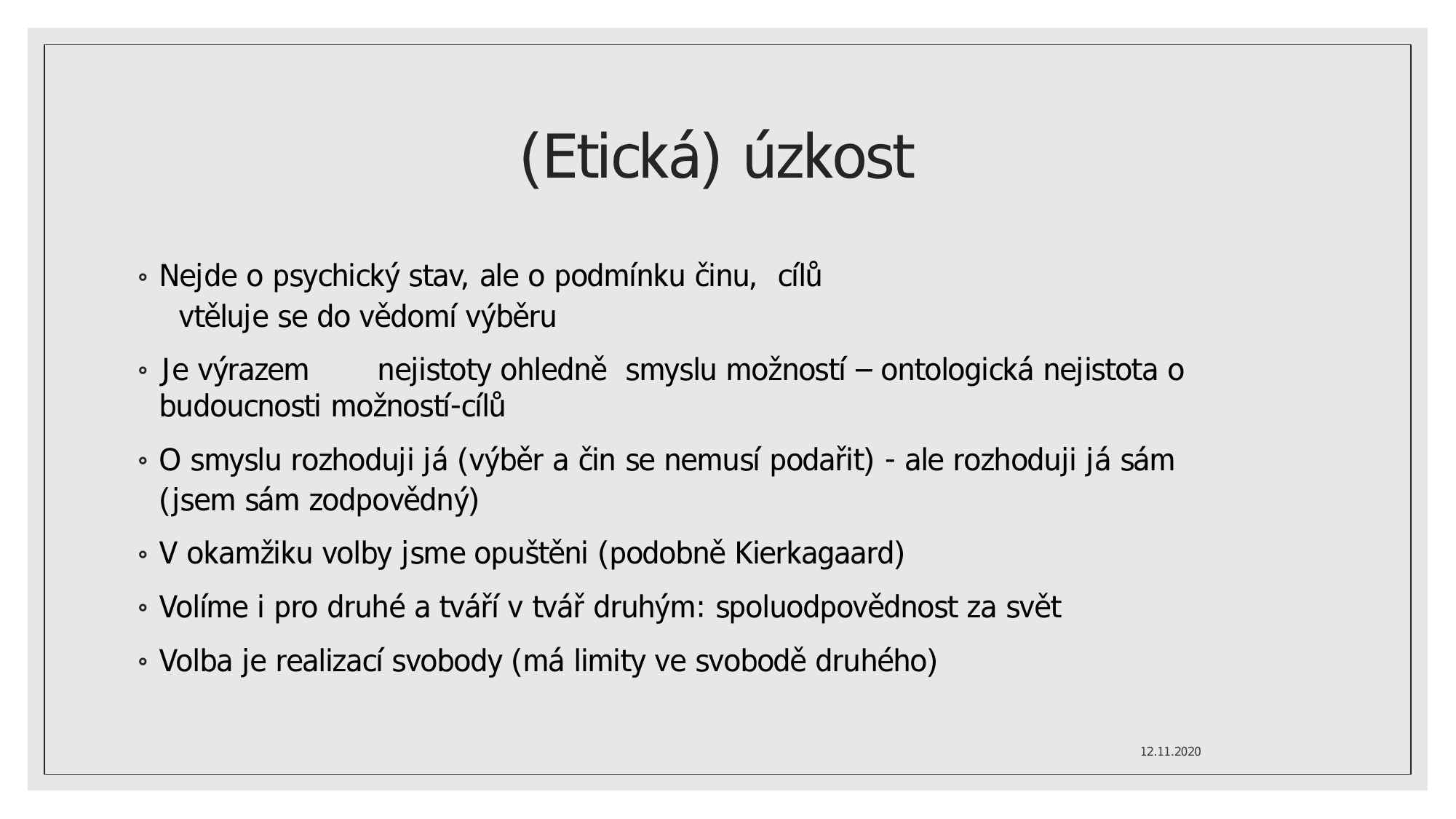

# (Etická) úzkost
Je výrazem	nejistoty ohledně  smyslu možností – ontologická nejistota o budoucnosti možností-cílů
O smyslu rozhoduji já (výběr a čin se nemusí podařit) - ale rozhoduji já sám
(jsem sám zodpovědný)
V okamžiku volby jsme opuštěni (podobně Kierkagaard)
Volíme i pro druhé a tváří v tvář druhým: spoluodpovědnost za svět
Volba je realizací svobody (má limity ve svobodě druhého)
Nejde o psychický stav, ale o podmínku činu,  cílů
vtěluje se do vědomí výběru
12.11.2020